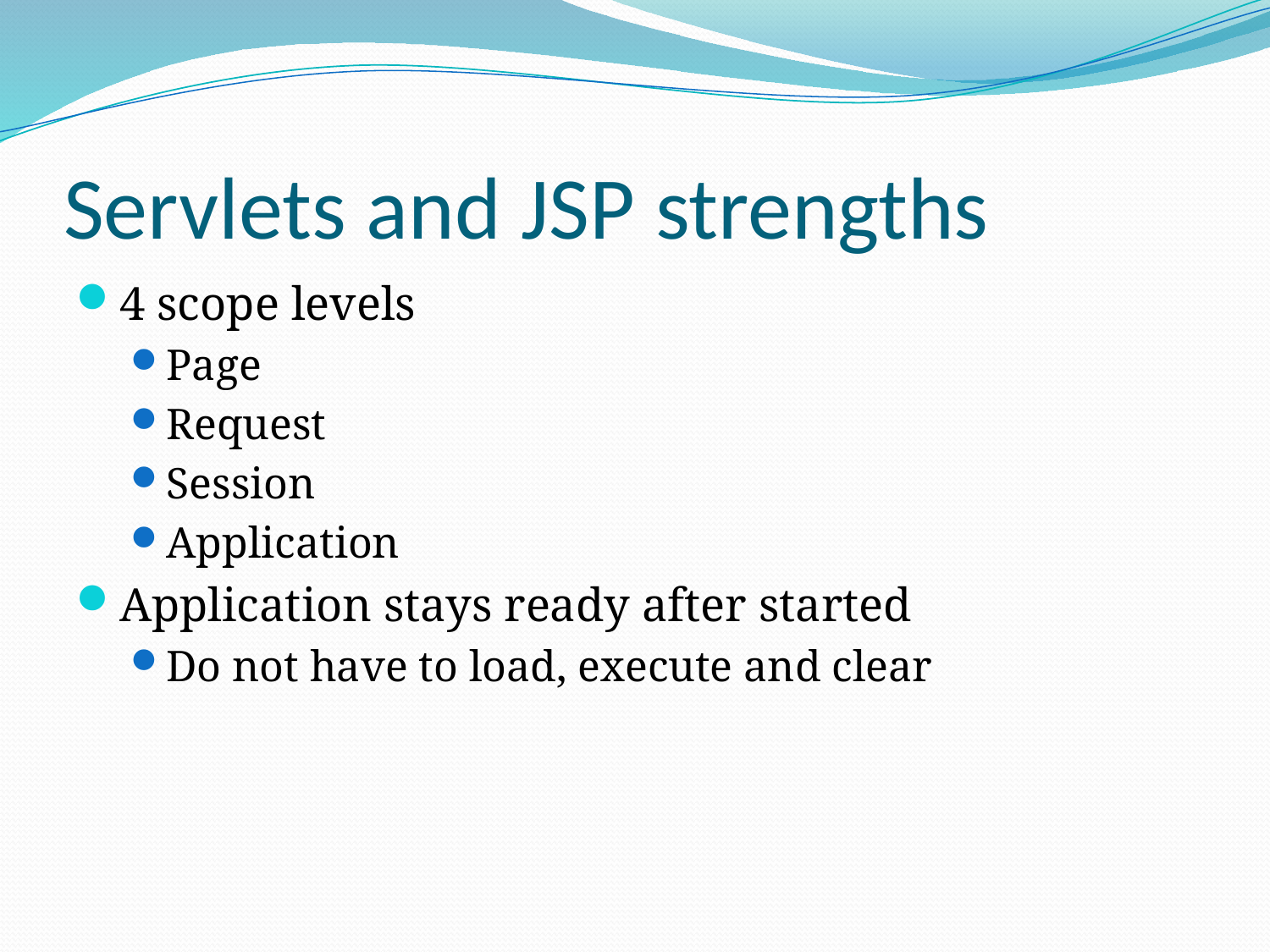

# Servlets and JSP strengths
4 scope levels
Page
Request
Session
Application
Application stays ready after started
Do not have to load, execute and clear